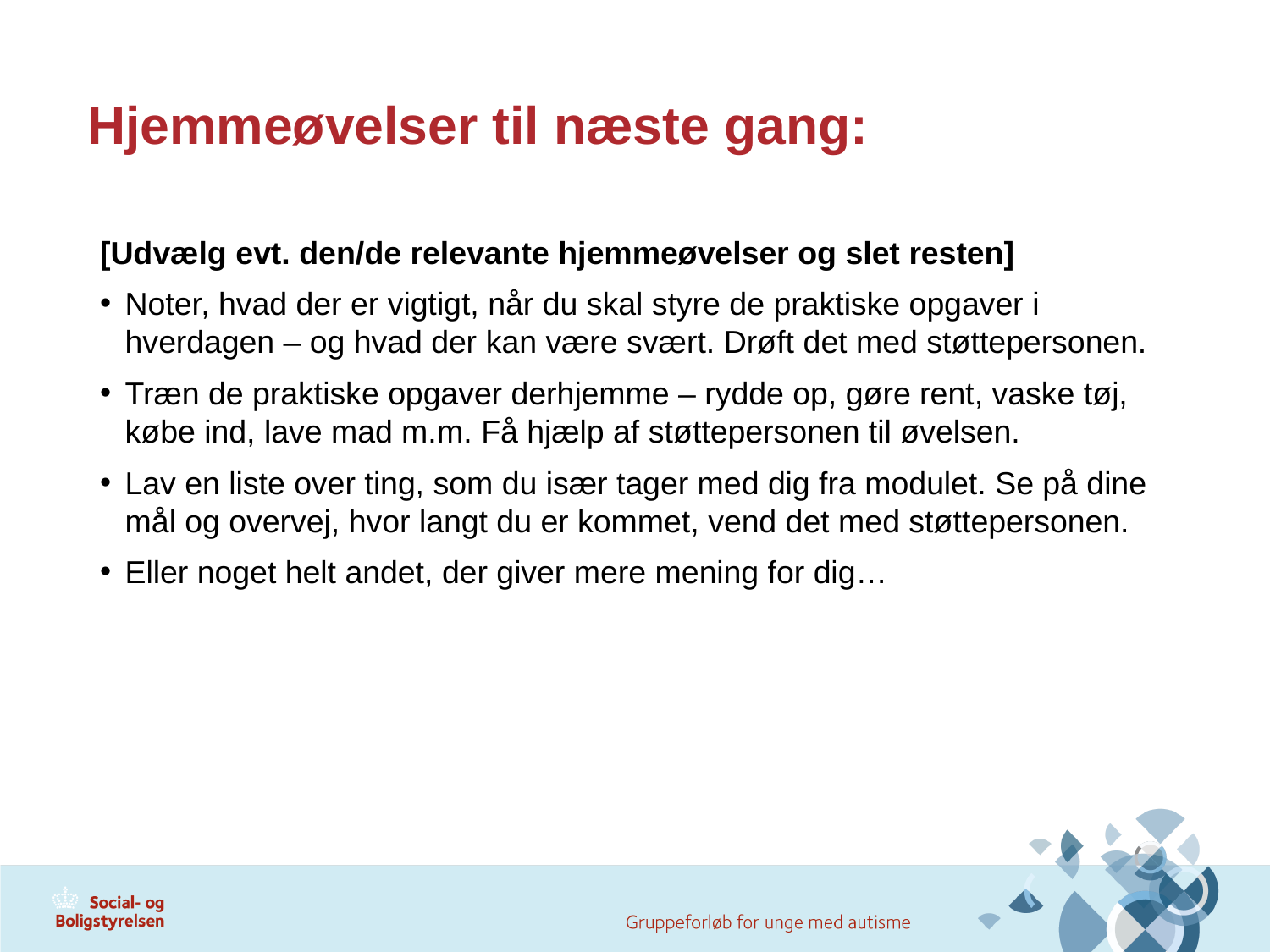

# Hjemmeøvelser til næste gang:
[Udvælg evt. den/de relevante hjemmeøvelser og slet resten]
Noter, hvad der er vigtigt, når du skal styre de praktiske opgaver i hverdagen – og hvad der kan være svært. Drøft det med støttepersonen.
Træn de praktiske opgaver derhjemme – rydde op, gøre rent, vaske tøj, købe ind, lave mad m.m. Få hjælp af støttepersonen til øvelsen.
Lav en liste over ting, som du især tager med dig fra modulet. Se på dine mål og overvej, hvor langt du er kommet, vend det med støttepersonen.
Eller noget helt andet, der giver mere mening for dig…